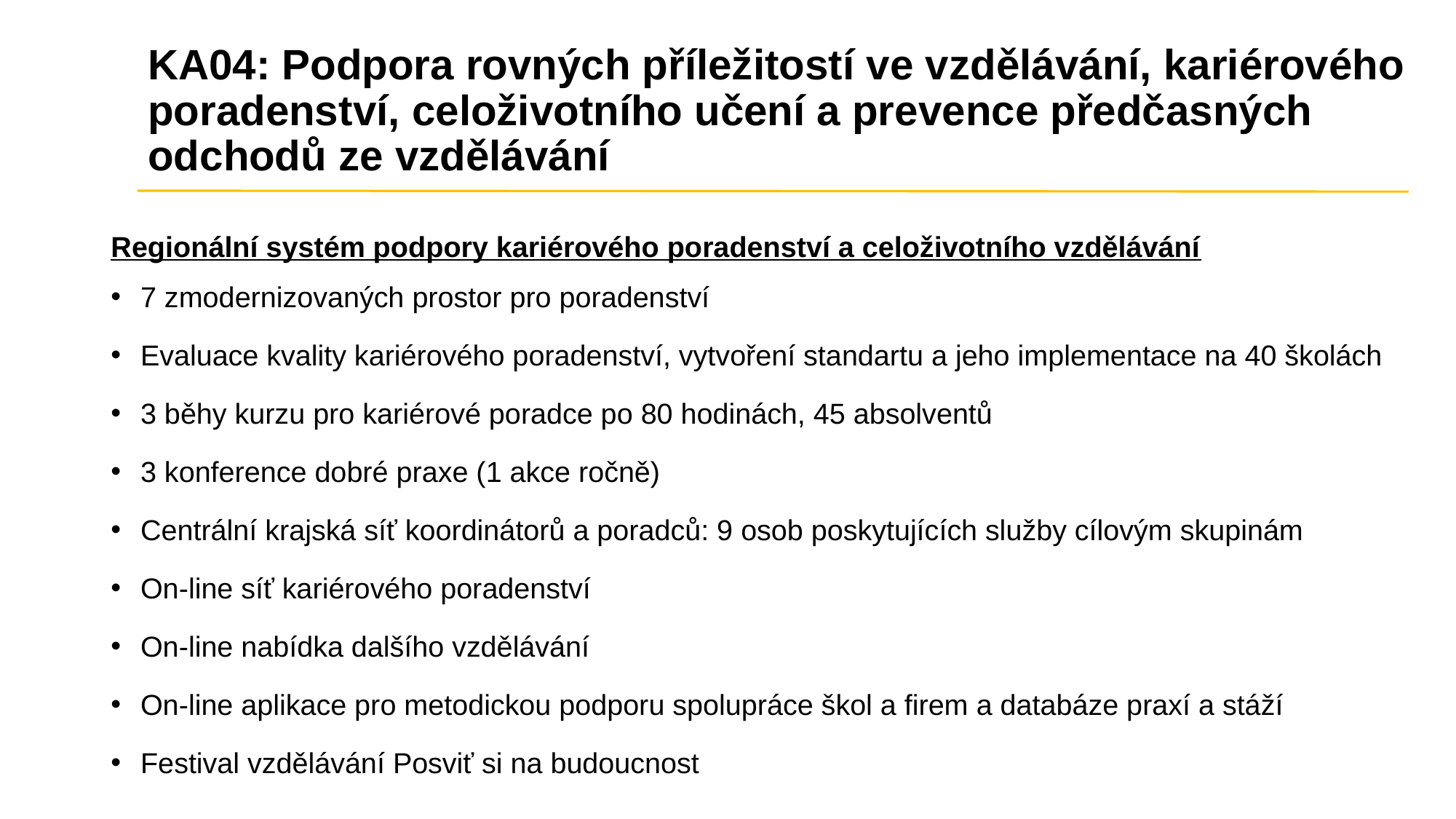

# KA04: Podpora rovných příležitostí ve vzdělávání, kariérového poradenství, celoživotního učení a prevence předčasných odchodů ze vzdělávání
Regionální systém podpory kariérového poradenství a celoživotního vzdělávání
7 zmodernizovaných prostor pro poradenství
Evaluace kvality kariérového poradenství, vytvoření standartu a jeho implementace na 40 školách
3 běhy kurzu pro kariérové poradce po 80 hodinách, 45 absolventů
3 konference dobré praxe (1 akce ročně)
Centrální krajská síť koordinátorů a poradců: 9 osob poskytujících služby cílovým skupinám
On-line síť kariérového poradenství
On-line nabídka dalšího vzdělávání
On-line aplikace pro metodickou podporu spolupráce škol a firem a databáze praxí a stáží
Festival vzdělávání Posviť si na budoucnost